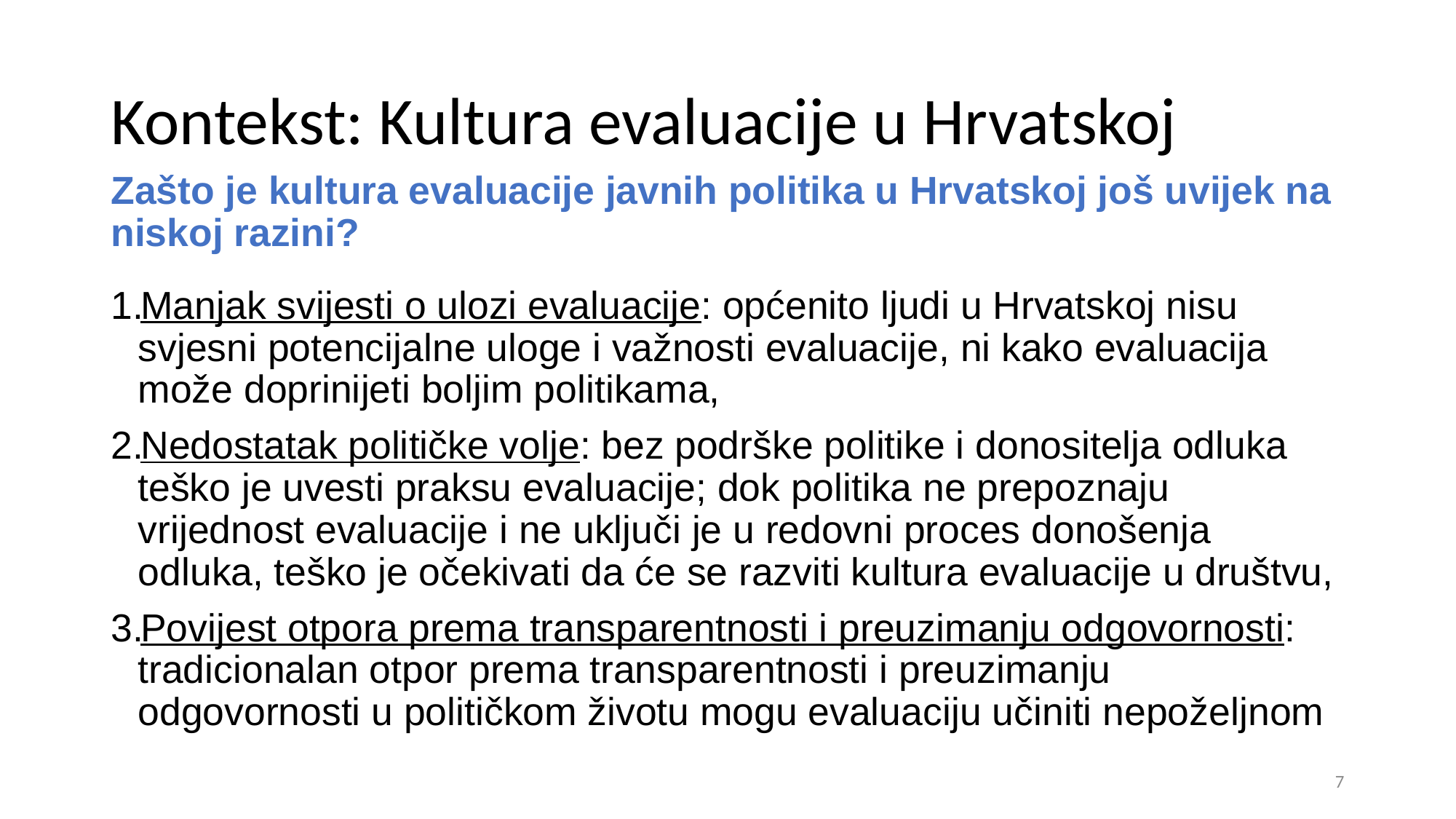

# Kontekst: Kultura evaluacije u Hrvatskoj
Zašto je kultura evaluacije javnih politika u Hrvatskoj još uvijek na niskoj razini?
Manjak svijesti o ulozi evaluacije: općenito ljudi u Hrvatskoj nisu svjesni potencijalne uloge i važnosti evaluacije, ni kako evaluacija može doprinijeti boljim politikama,
Nedostatak političke volje: bez podrške politike i donositelja odluka teško je uvesti praksu evaluacije; dok politika ne prepoznaju vrijednost evaluacije i ne uključi je u redovni proces donošenja odluka, teško je očekivati da će se razviti kultura evaluacije u društvu,
Povijest otpora prema transparentnosti i preuzimanju odgovornosti: tradicionalan otpor prema transparentnosti i preuzimanju odgovornosti u političkom životu mogu evaluaciju učiniti nepoželjnom
7